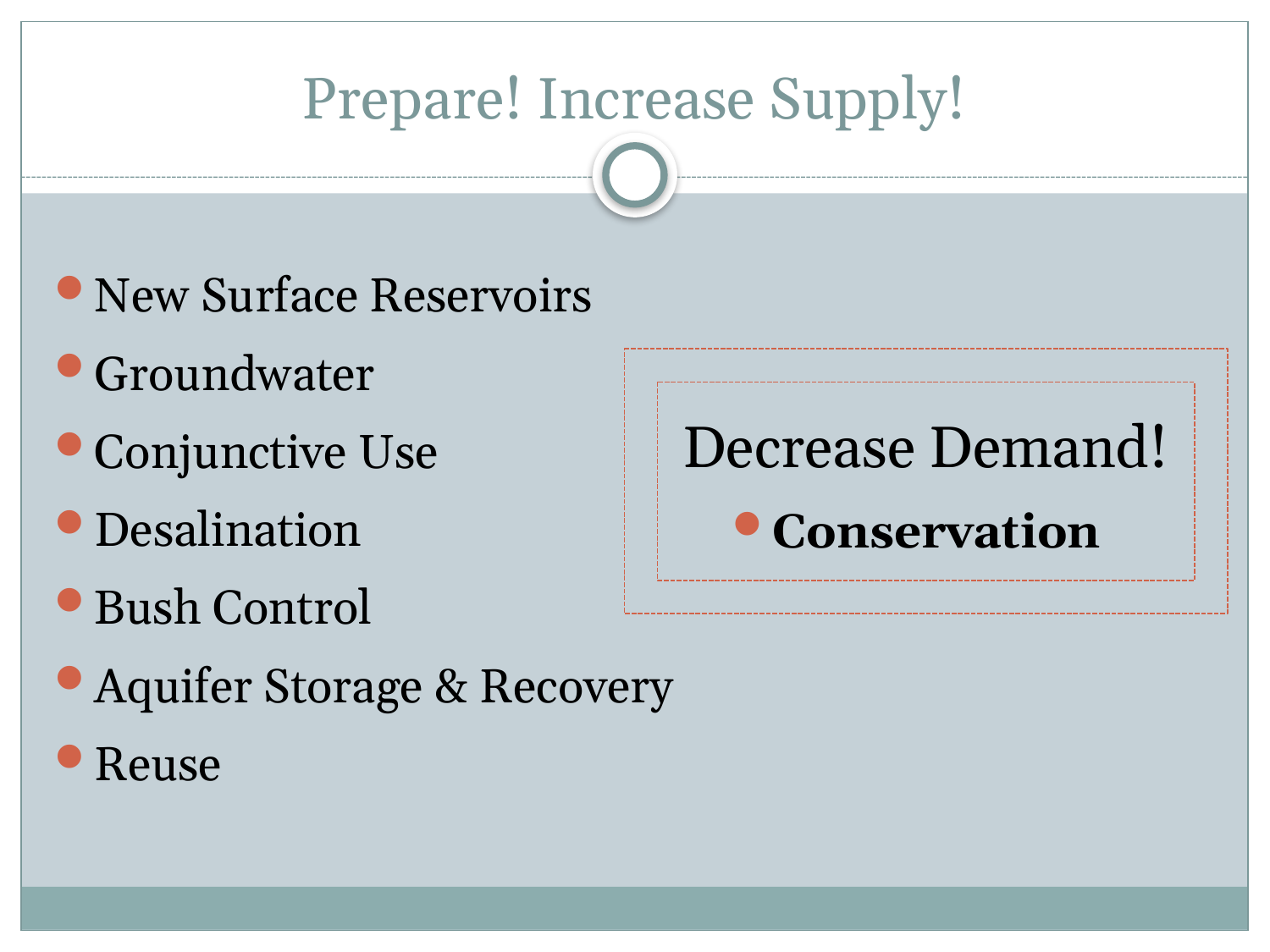

# Prepare! Increase Supply!

New Surface Reservoirs
Groundwater
Conjunctive Use
Desalination
Bush Control
Aquifer Storage & Recovery
Reuse

Decrease Demand!
Conservation